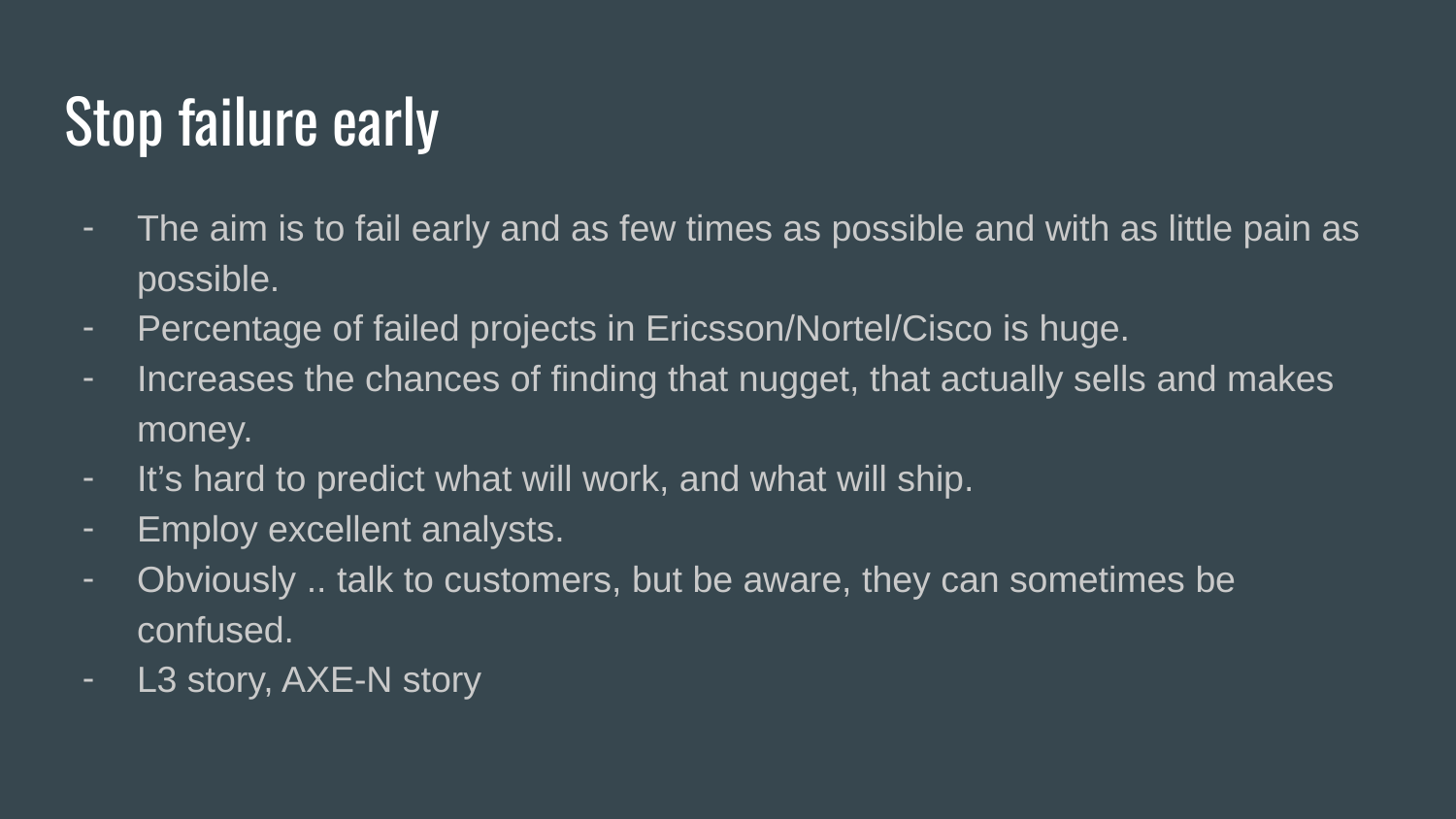

# Stop failure early
The aim is to fail early and as few times as possible and with as little pain as possible.
Percentage of failed projects in Ericsson/Nortel/Cisco is huge.
Increases the chances of finding that nugget, that actually sells and makes money.
It’s hard to predict what will work, and what will ship.
Employ excellent analysts.
Obviously .. talk to customers, but be aware, they can sometimes be confused.
L3 story, AXE-N story